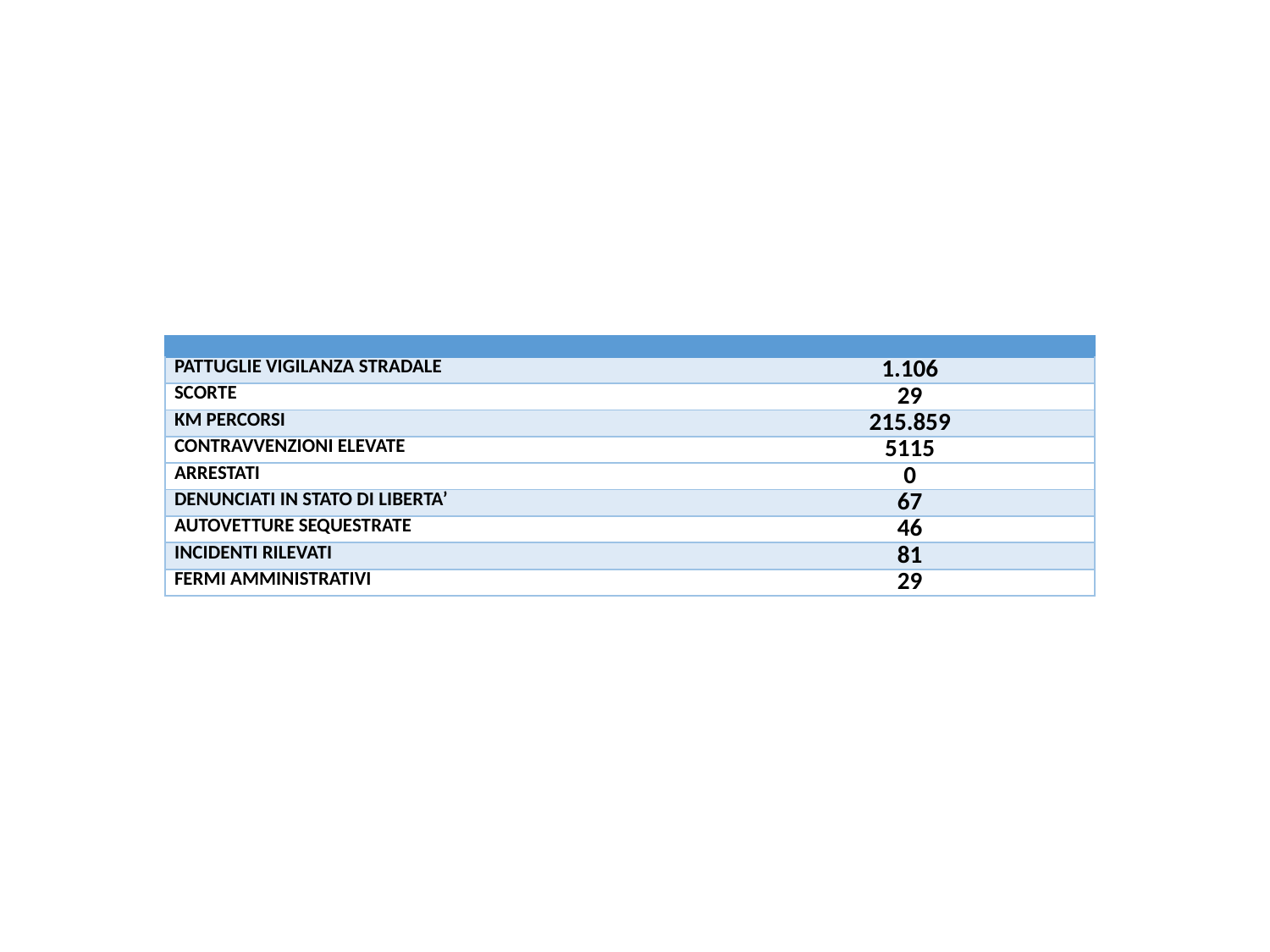

[unsupported chart]

|  |  |  |
| --- | --- | --- |
| PATTUGLIE VIGILANZA STRADALE |  | 1.106 |
| SCORTE |  | 29 |
| KM PERCORSI |  | 215.859 |
| CONTRAVVENZIONI ELEVATE |  | 5115 |
| ARRESTATI |  | 0 |
| DENUNCIATI IN STATO DI LIBERTA’ |  | 67 |
| AUTOVETTURE SEQUESTRATE |  | 46 |
| INCIDENTI RILEVATI |  | 81 |
| FERMI AMMINISTRATIVI |  | 29 |